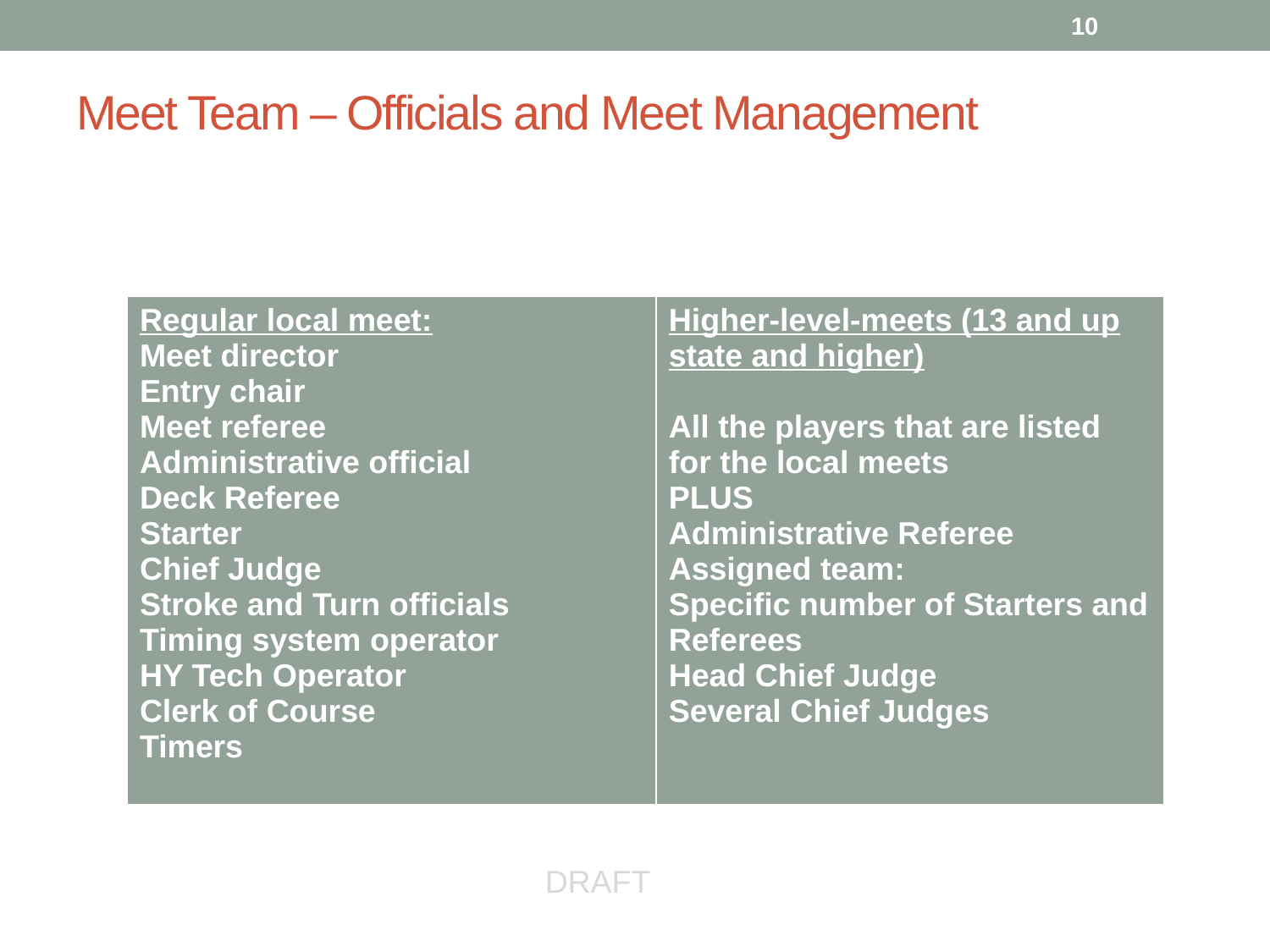

10
# Meet Team – Officials and Meet Management

| Regular local meet: Meet director Entry chair Meet referee Administrative official Deck Referee Starter Chief Judge Stroke and Turn officials Timing system operator HY Tech Operator Clerk of Course Timers | Higher-level-meets (13 and up state and higher)   All the players that are listed for the local meets PLUS Administrative Referee Assigned team: Specific number of Starters and Referees Head Chief Judge Several Chief Judges |
| --- | --- |